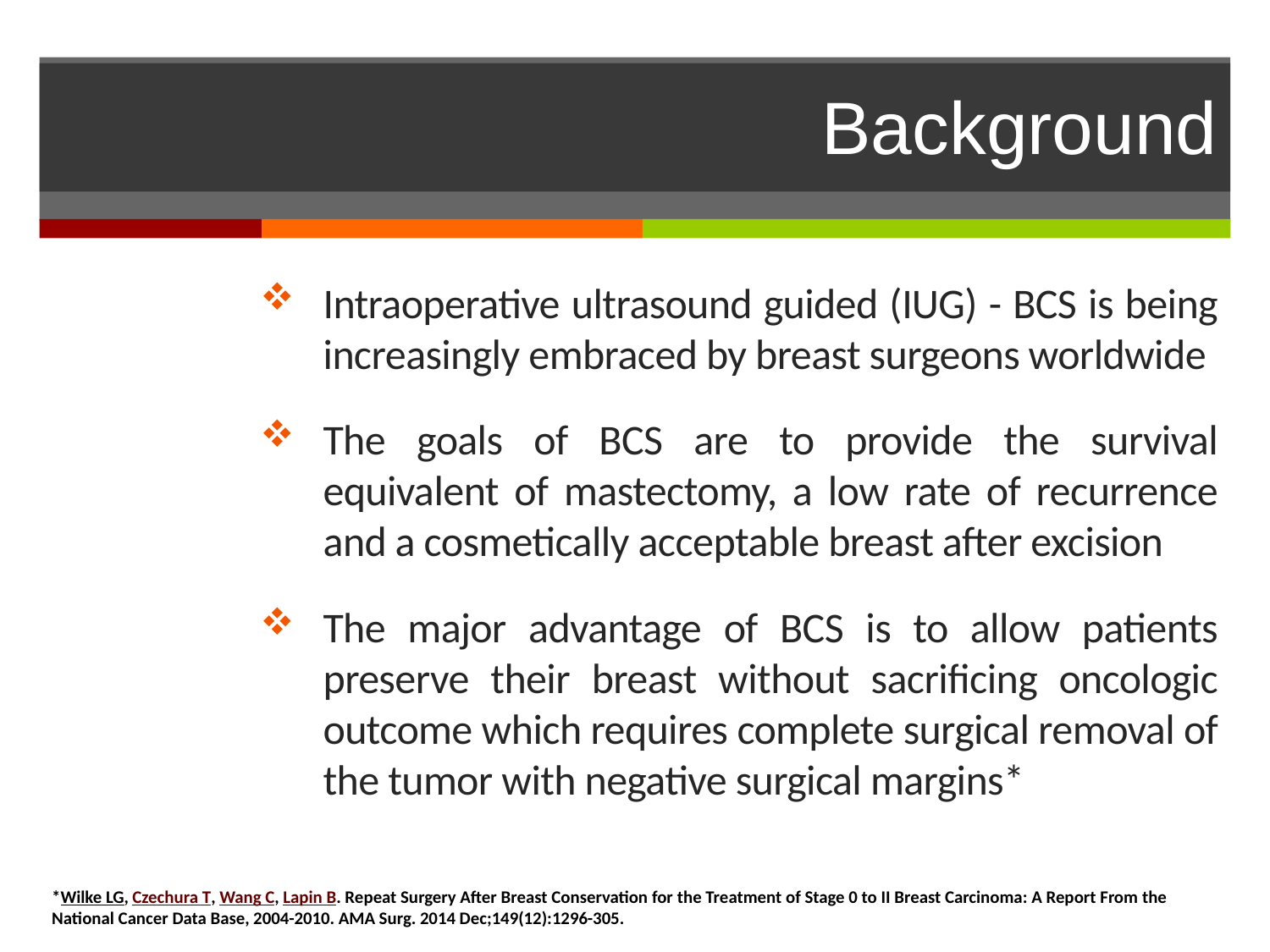

# Background
Intraoperative ultrasound guided (IUG) - BCS is being increasingly embraced by breast surgeons worldwide
The goals of BCS are to provide the survival equivalent of mastectomy, a low rate of recurrence and a cosmetically acceptable breast after excision
The major advantage of BCS is to allow patients preserve their breast without sacrificing oncologic outcome which requires complete surgical removal of the tumor with negative surgical margins*

*Wilke LG, Czechura T, Wang C, Lapin B. Repeat Surgery After Breast Conservation for the Treatment of Stage 0 to II Breast Carcinoma: A Report From the National Cancer Data Base, 2004-2010. AMA Surg. 2014 Dec;149(12):1296-305.